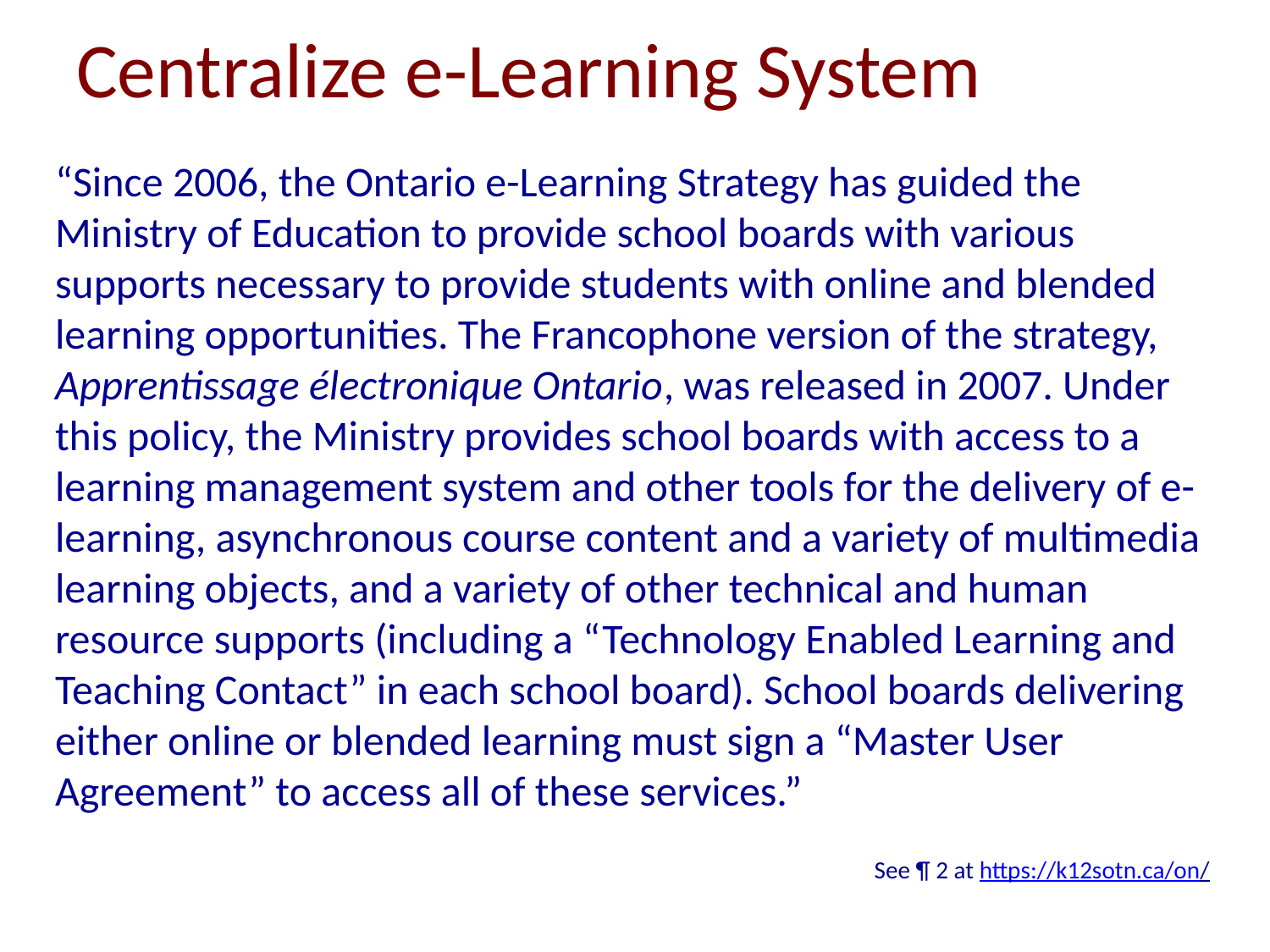

# Centralize e-Learning System
“Since 2006, the Ontario e-Learning Strategy has guided the Ministry of Education to provide school boards with various supports necessary to provide students with online and blended learning opportunities. The Francophone version of the strategy, Apprentissage électronique Ontario, was released in 2007. Under this policy, the Ministry provides school boards with access to a learning management system and other tools for the delivery of e-learning, asynchronous course content and a variety of multimedia learning objects, and a variety of other technical and human resource supports (including a “Technology Enabled Learning and Teaching Contact” in each school board). School boards delivering either online or blended learning must sign a “Master User Agreement” to access all of these services.”

See ¶ 2 at https://k12sotn.ca/on/